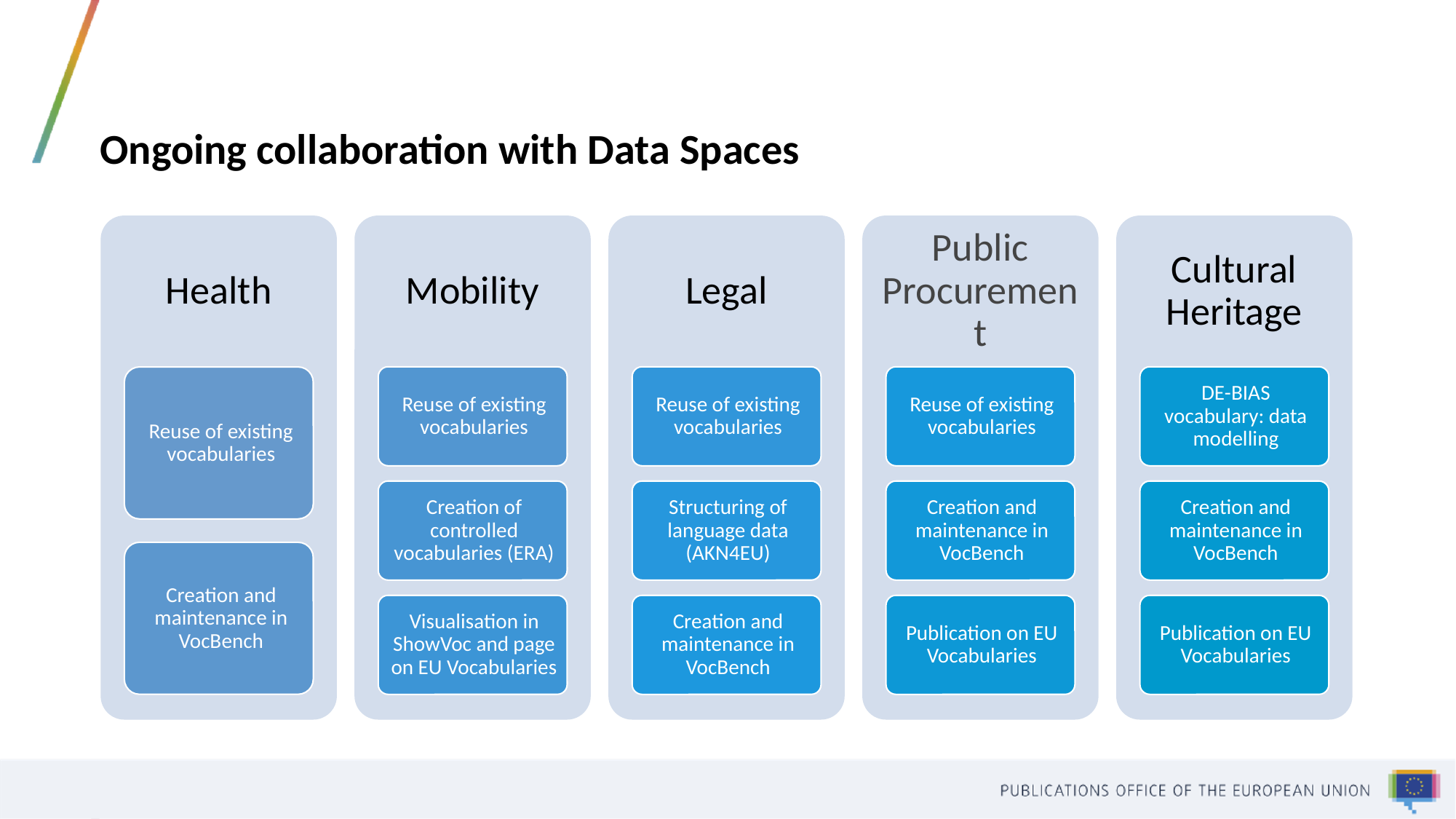

# Ongoing collaboration with Data Spaces
Health
Reuse of existing vocabularies
Creation and maintenance in VocBench
Mobility
Reuse of existing vocabularies
Creation of controlled vocabularies (ERA)
Visualisation in ShowVoc and page on EU Vocabularies
Legal
Reuse of existing vocabularies
Structuring of language data (AKN4EU)
Creation and maintenance in VocBench
Public Procurement
Reuse of existing vocabularies
Creation and maintenance in VocBench
Publication on EU Vocabularies
Cultural Heritage
DE-BIAS vocabulary: data modelling
Creation and maintenance in VocBench
Publication on EU Vocabularies